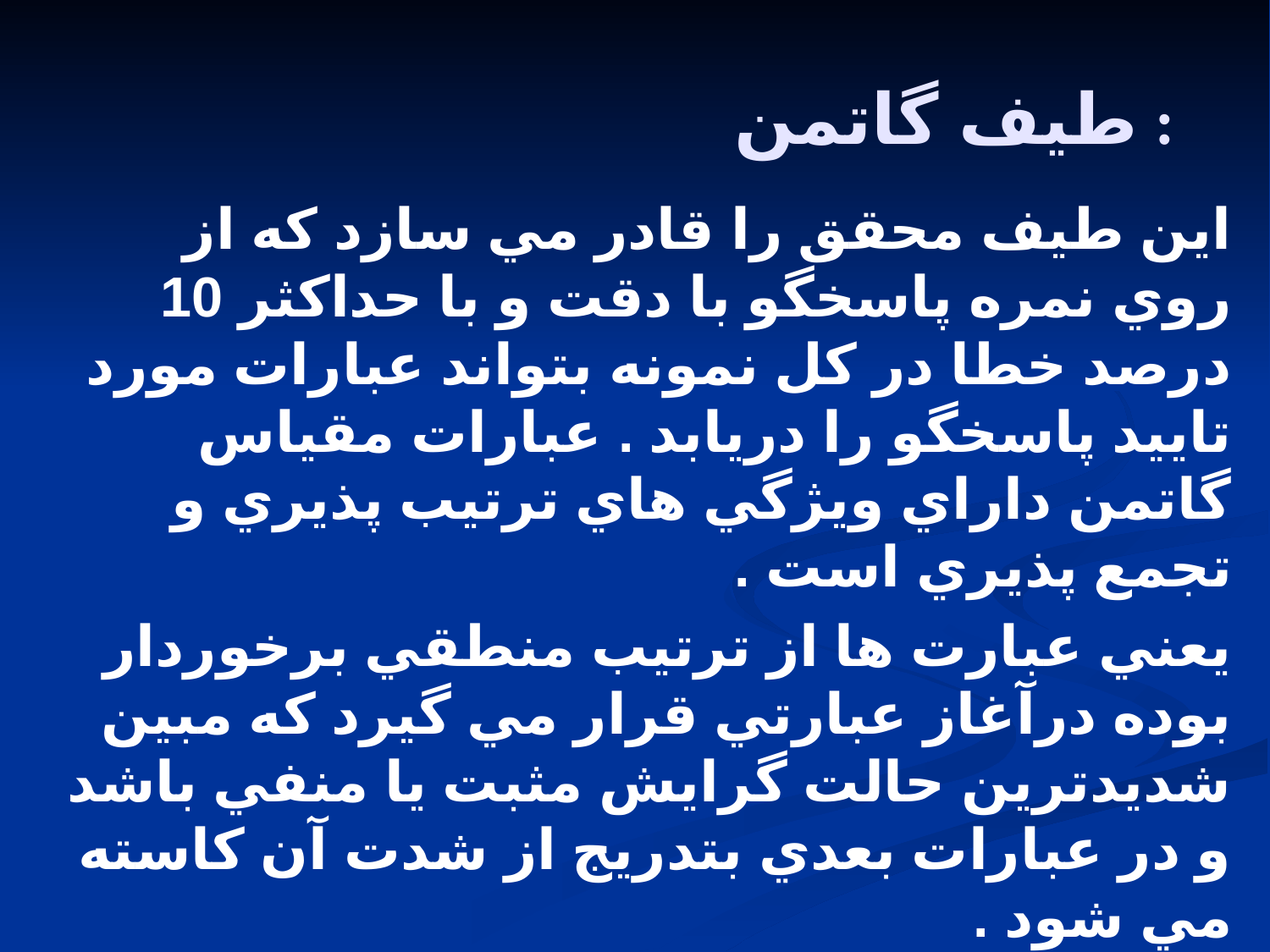

# طيف گاتمن :
اين طيف محقق را قادر مي سازد که از روي نمره پاسخگو با دقت و با حداکثر 10 درصد خطا در کل نمونه بتواند عبارات مورد تاييد پاسخگو را دريابد . عبارات مقياس گاتمن داراي ويژگي هاي ترتيب پذيري و تجمع پذيري است .
يعني عبارت ها از ترتيب منطقي برخوردار بوده درآغاز عبارتي قرار مي گيرد که مبين شديدترين حالت گرايش مثبت يا منفي باشد و در عبارات بعدي بتدريج از شدت آن کاسته مي شود .